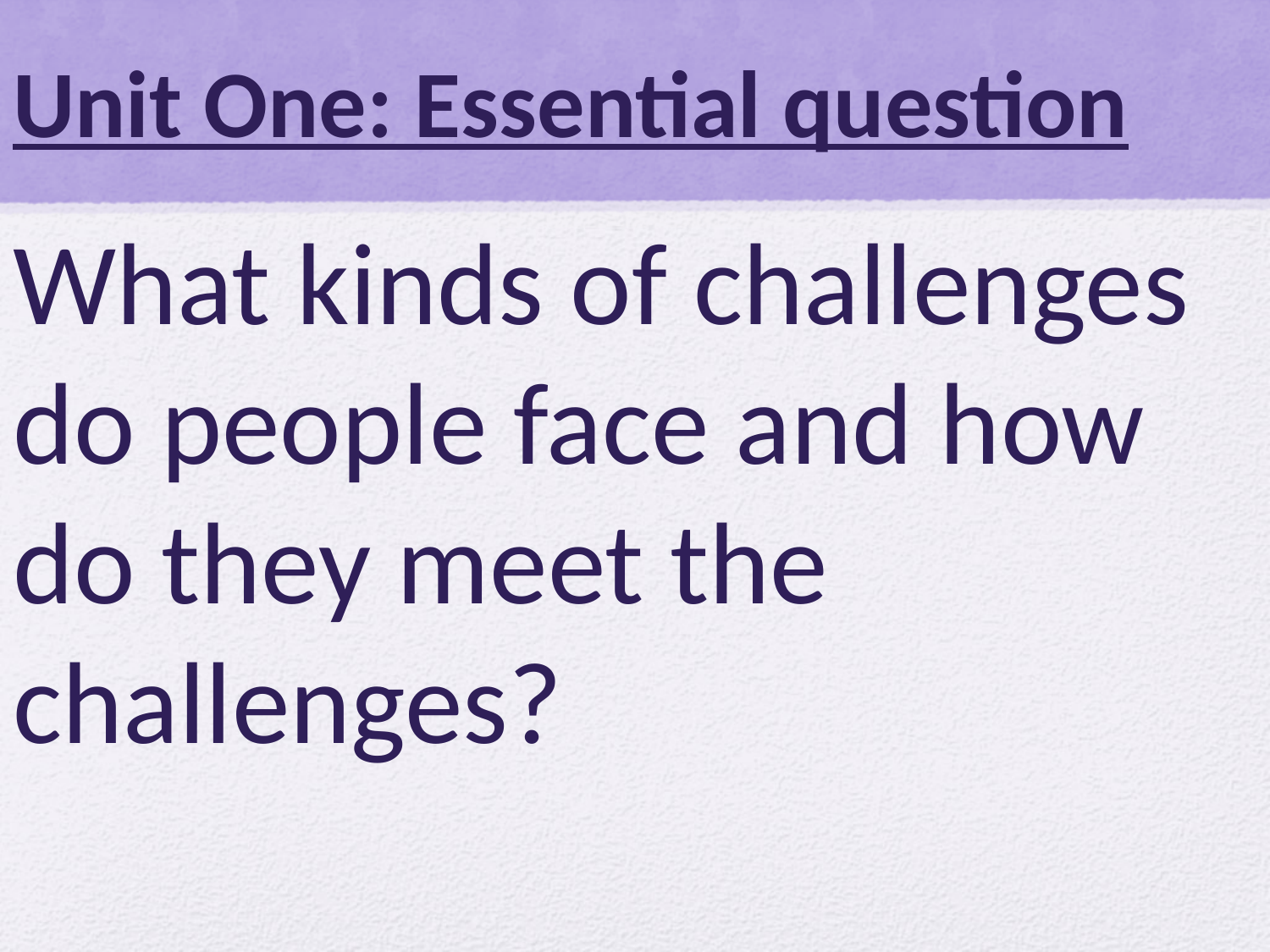

# Unit One: Essential question
What kinds of challenges do people face and how do they meet the challenges?